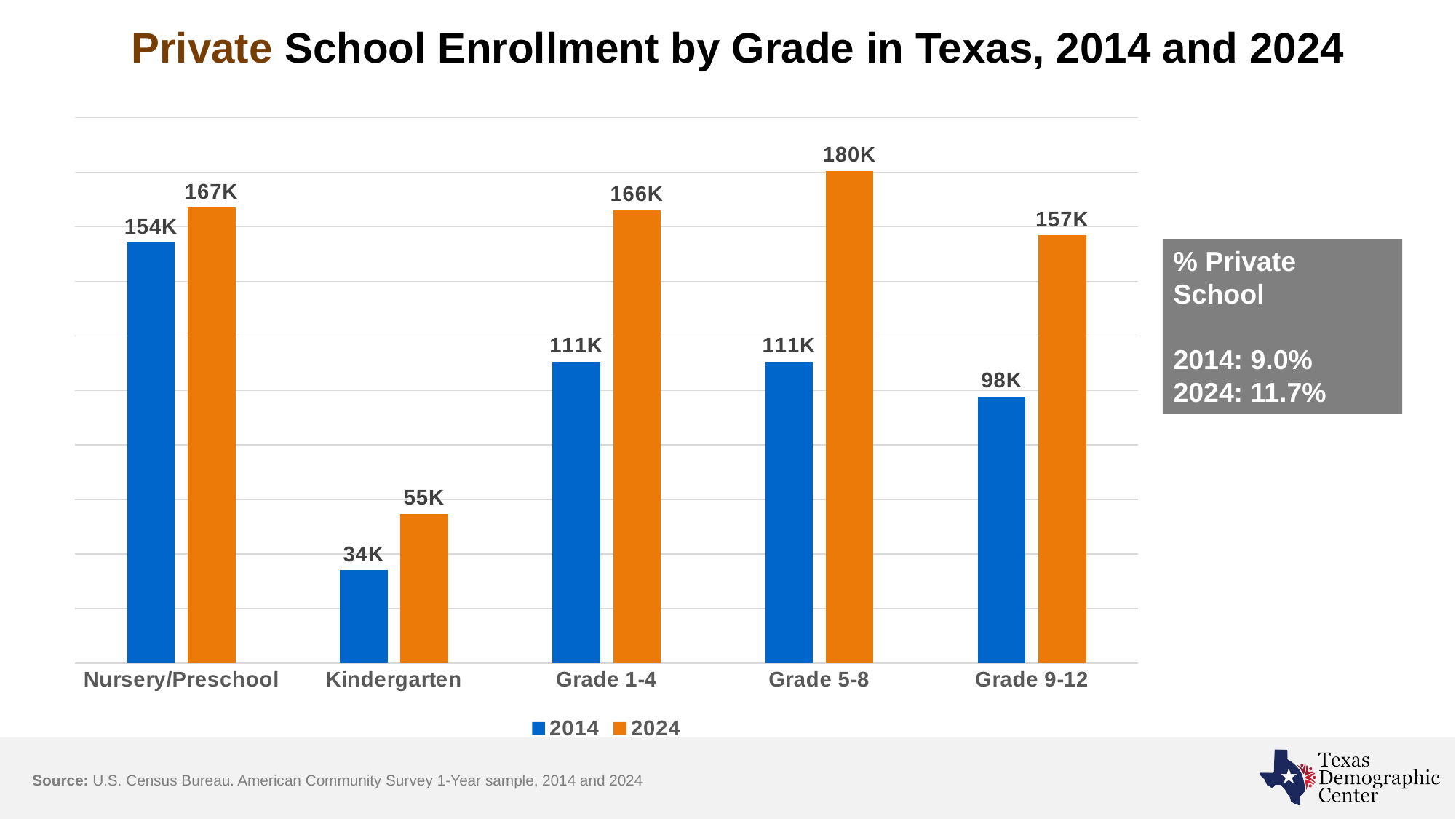

# Private School Enrollment by Grade in Texas, 2014 and 2024

### Chart

| Category | 2014 | 2024 |
|---|---|---|
| Nursery/Preschool | 154186.0 | 166996.0 |
| Kindergarten | 34097.0 | 54712.0 |
| Grade 1-4 | 110542.0 | 166059.0 |
| Grade 5-8 | 110580.0 | 180471.0 |
| Grade 9-12 | 97687.0 | 156874.0 |
% Private School

2014: 9.0%
2024: 11.7%
Source: U.S. Census Bureau. American Community Survey 1-Year sample, 2014 and 2024